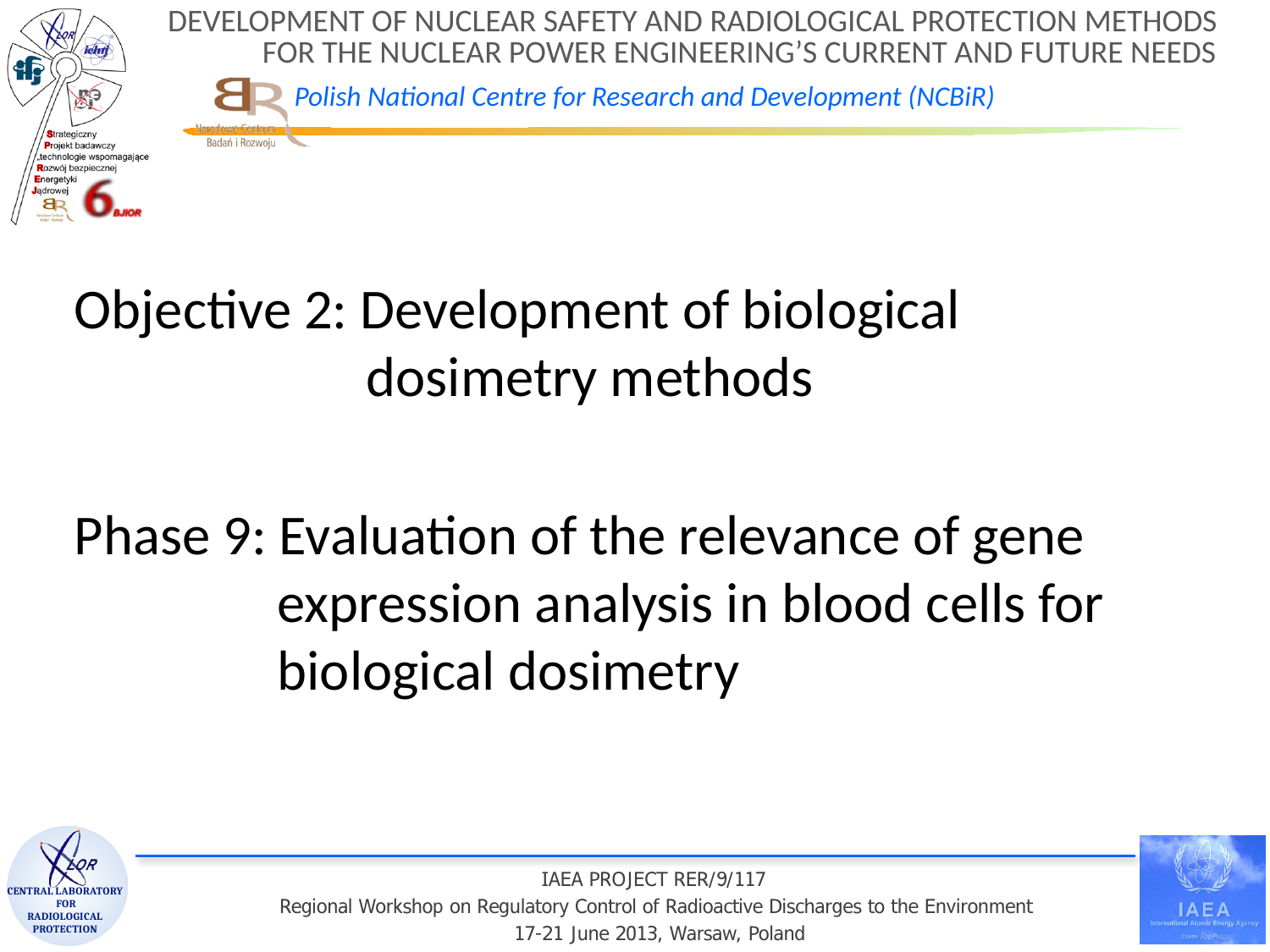

Objective 2: Development of biological 			   dosimetry methods

Phase 9: Evaluation of the relevance of gene 	      expression analysis in blood cells for 	      biological dosimetry